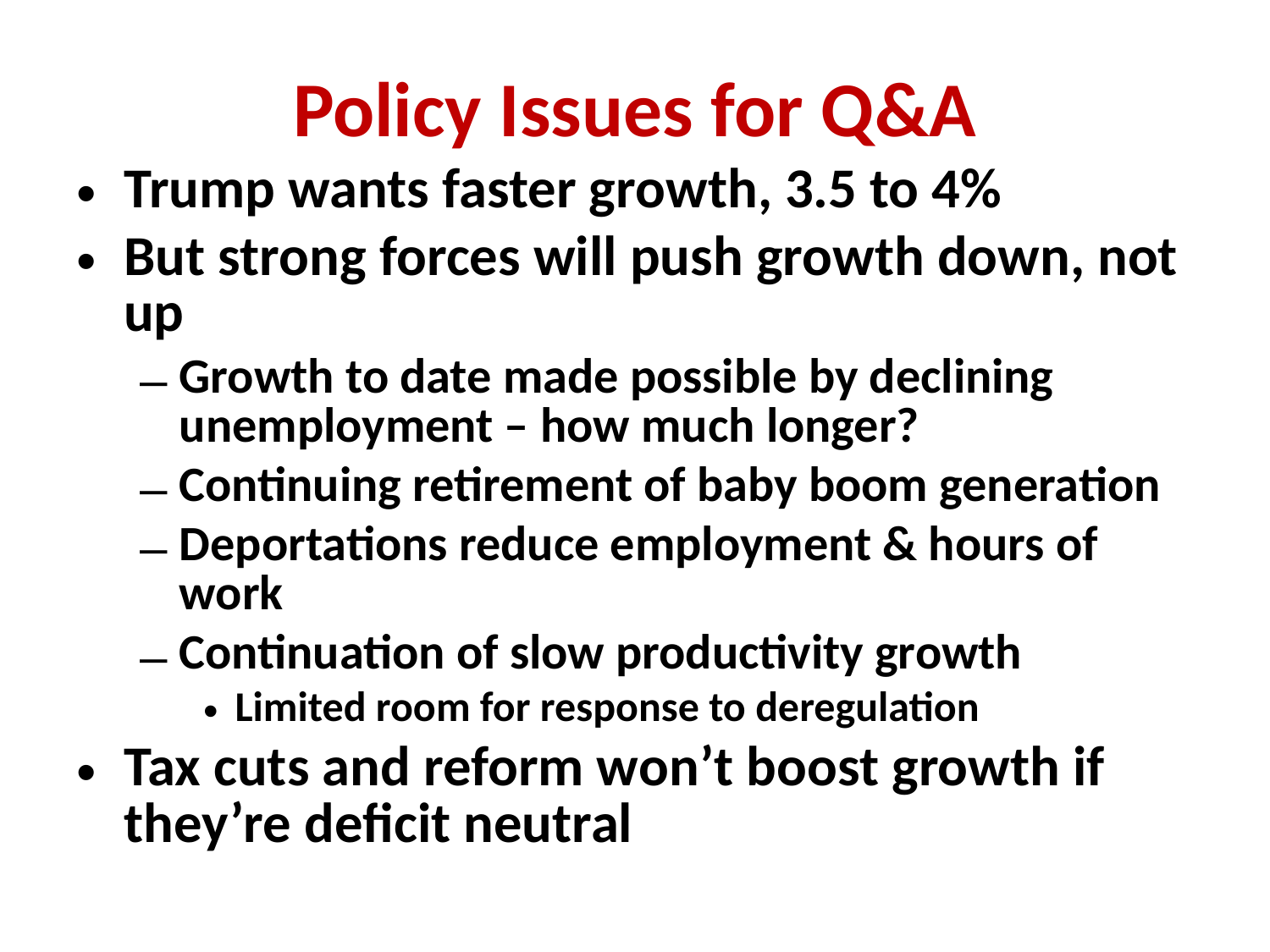

# Policy Issues for Q&A
Trump wants faster growth, 3.5 to 4%
But strong forces will push growth down, not up
Growth to date made possible by declining unemployment – how much longer?
Continuing retirement of baby boom generation
Deportations reduce employment & hours of work
Continuation of slow productivity growth
Limited room for response to deregulation
Tax cuts and reform won’t boost growth if they’re deficit neutral